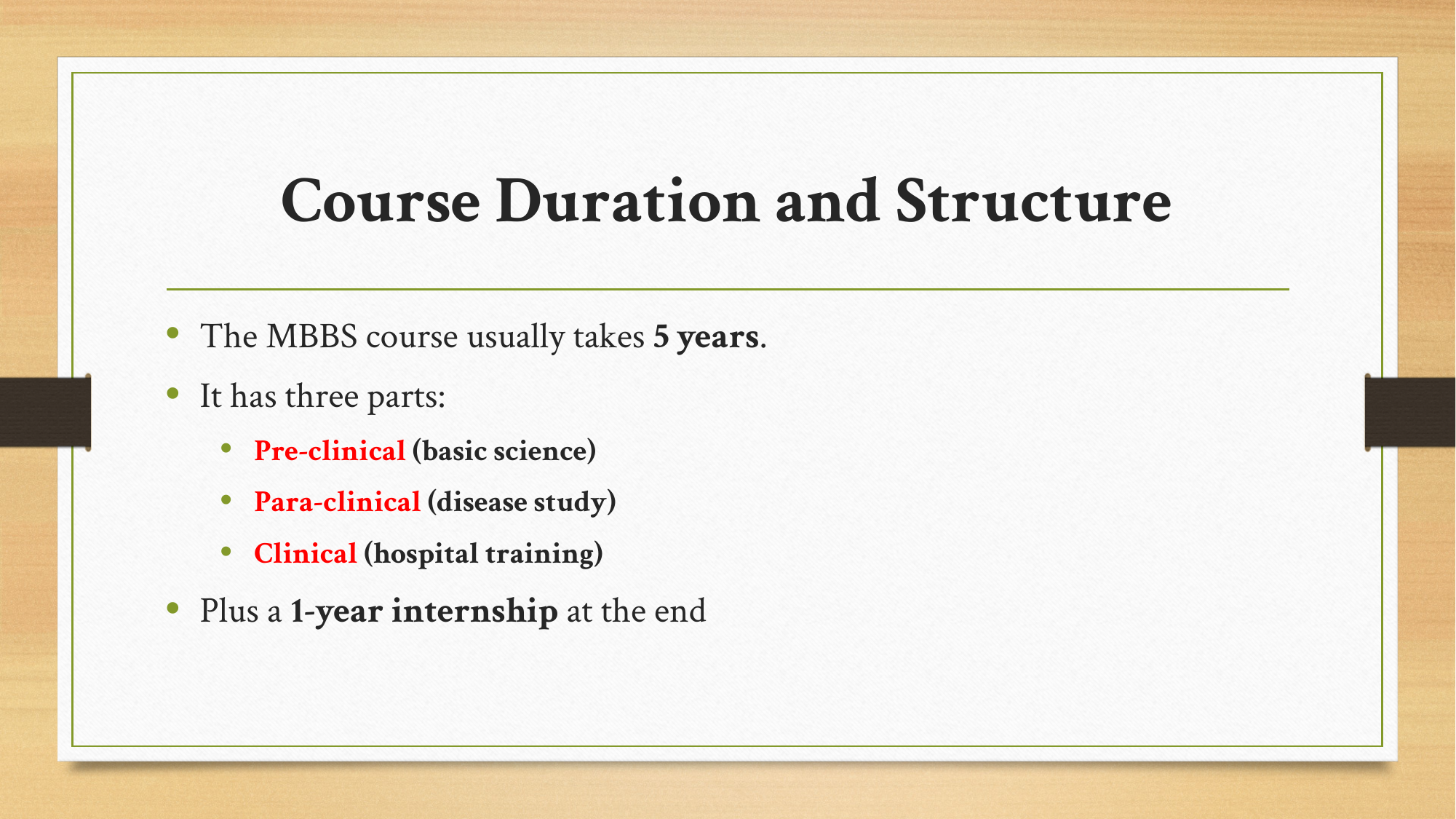

# Course Duration and Structure
The MBBS course usually takes 5 years.
It has three parts:
Pre-clinical (basic science)
Para-clinical (disease study)
Clinical (hospital training)
Plus a 1-year internship at the end